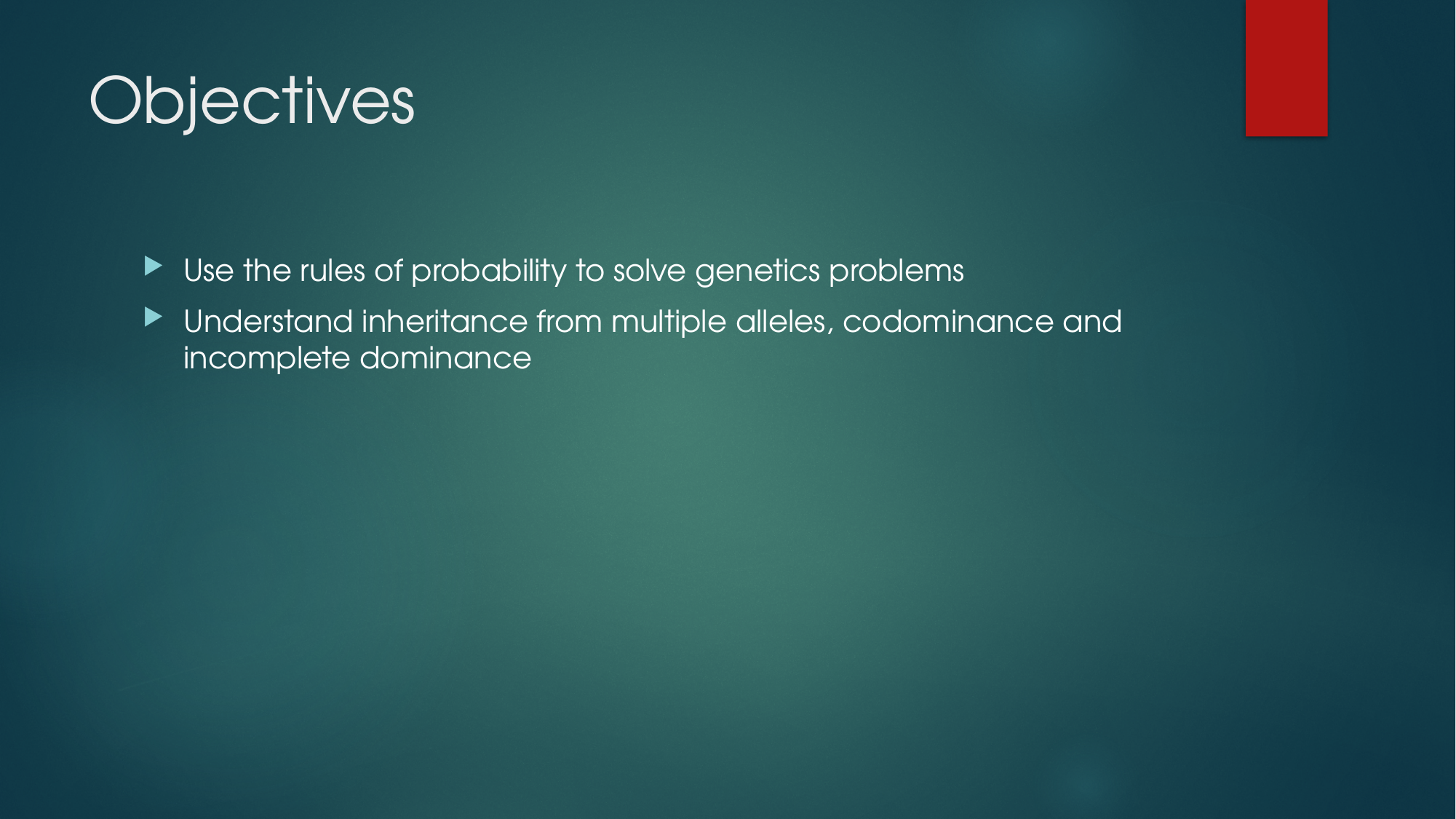

# Objectives
Use the rules of probability to solve genetics problems
Understand inheritance from multiple alleles, codominance and incomplete dominance